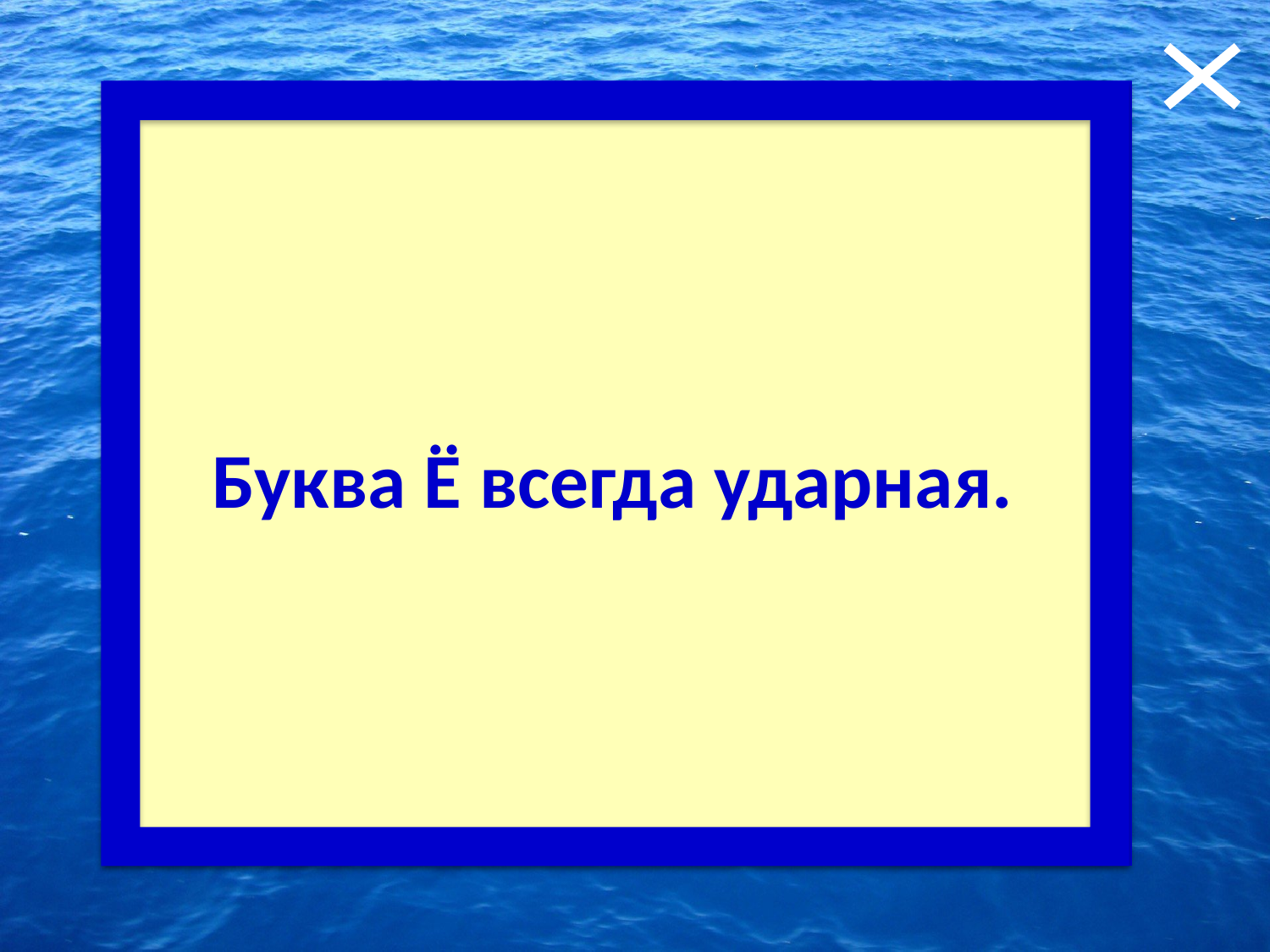

Почему не надо?

Говорят, что в словах жёлтый, вёдра, чёрный, лёгкий, испечёт, звёздный
не нужно ставить ударение. Почему?

Буква Ё всегда ударная.
Ответ